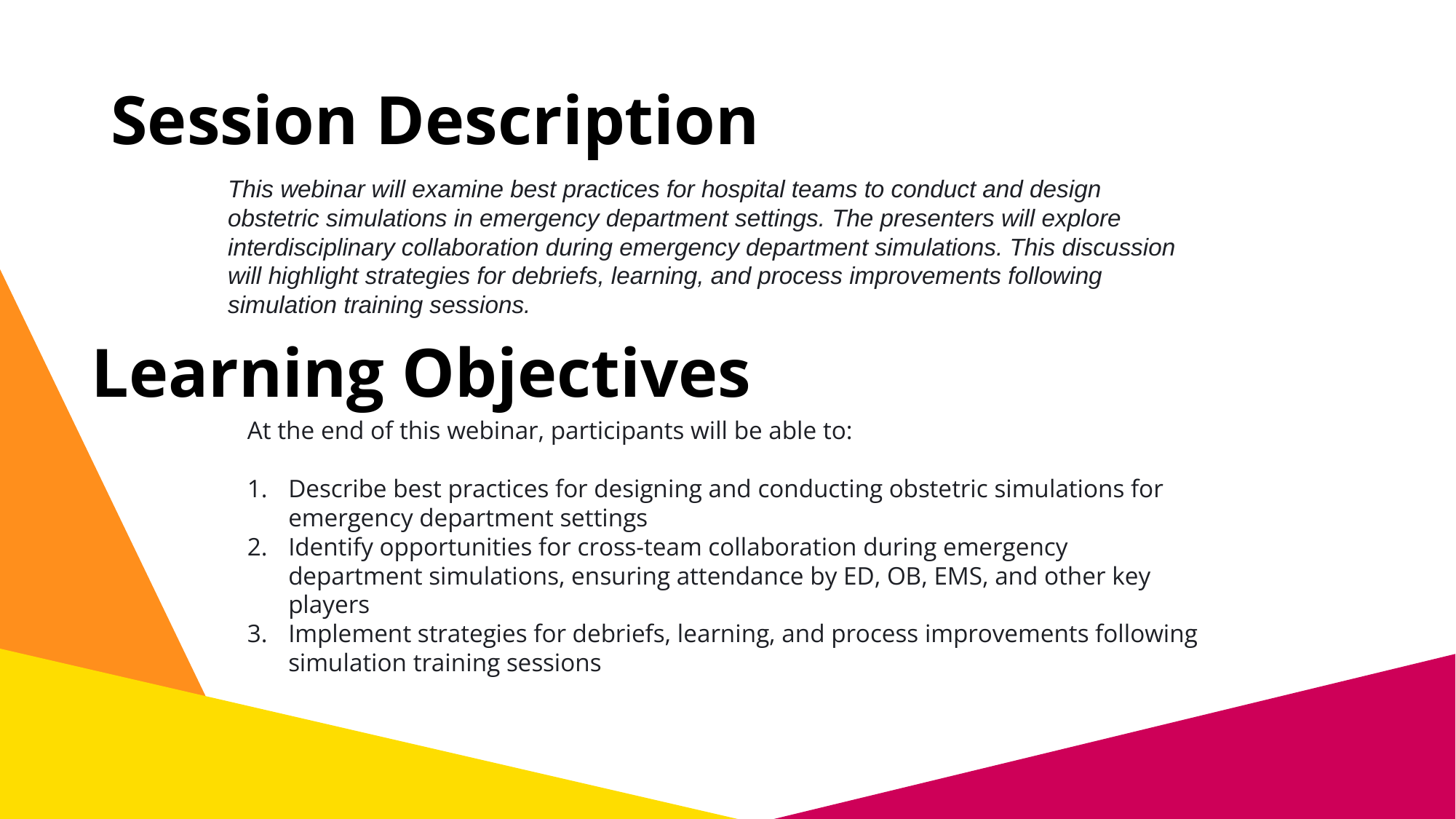

# Session Description
This webinar will examine best practices for hospital teams to conduct and design obstetric simulations in emergency department settings. The presenters will explore interdisciplinary collaboration during emergency department simulations. This discussion will highlight strategies for debriefs, learning, and process improvements following simulation training sessions.
Learning Objectives
At the end of this webinar, participants will be able to:

Describe best practices for designing and conducting obstetric simulations for emergency department settings
Identify opportunities for cross-team collaboration during emergency department simulations, ensuring attendance by ED, OB, EMS, and other key players
Implement strategies for debriefs, learning, and process improvements following simulation training sessions